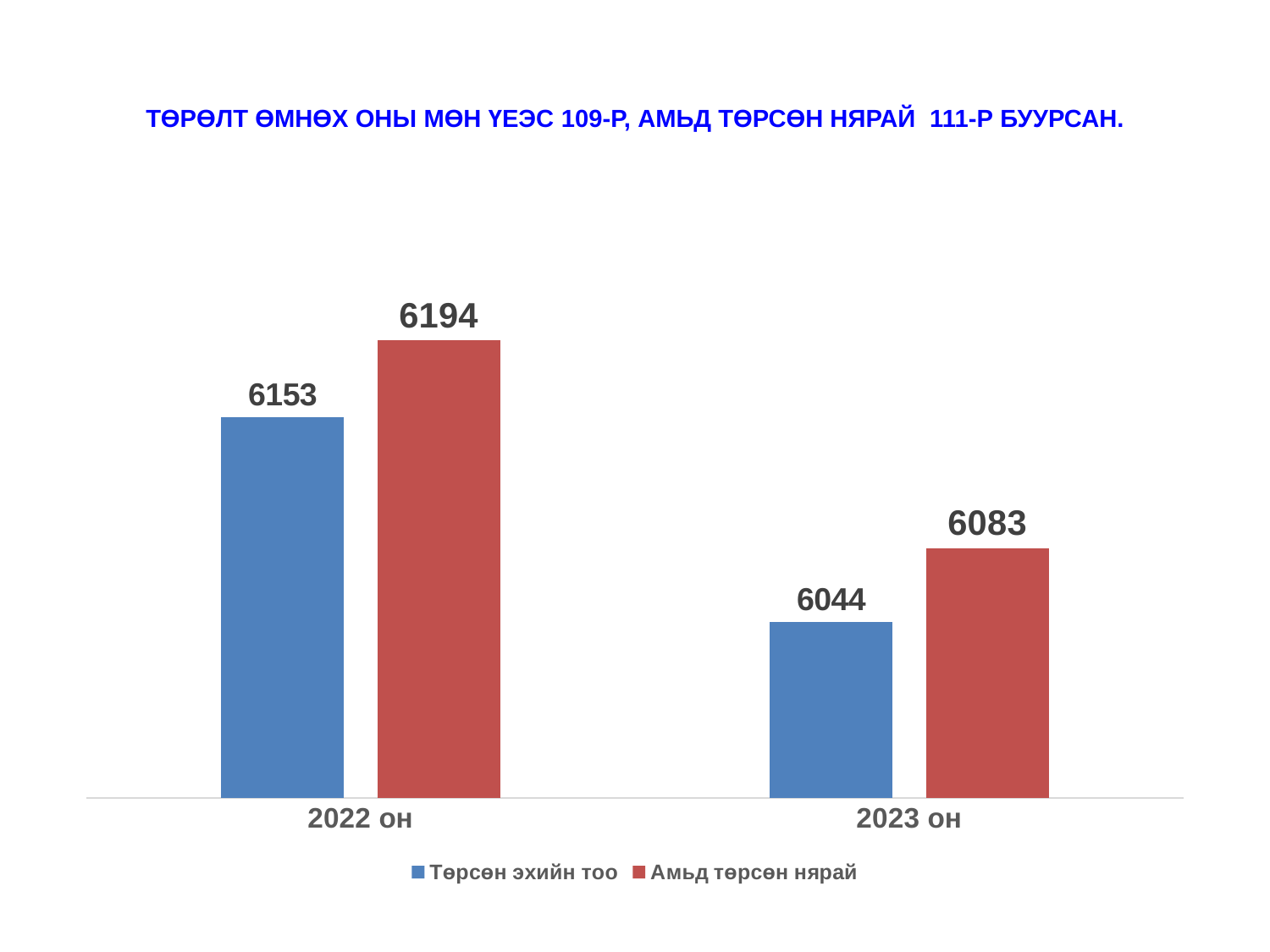

# ТӨРӨЛТ ӨМНӨХ ОНЫ МӨН ҮЕЭС 109-Р, АМЬД ТӨРСӨН НЯРАЙ  111-Р БУУРСАН.

### Chart

| Category | Төрсөн эхийн тоо | Амьд төрсөн нярай |
|---|---|---|
| 2022 он | 6153.0 | 6194.0 |
| 2023 он | 6044.0 | 6083.0 |